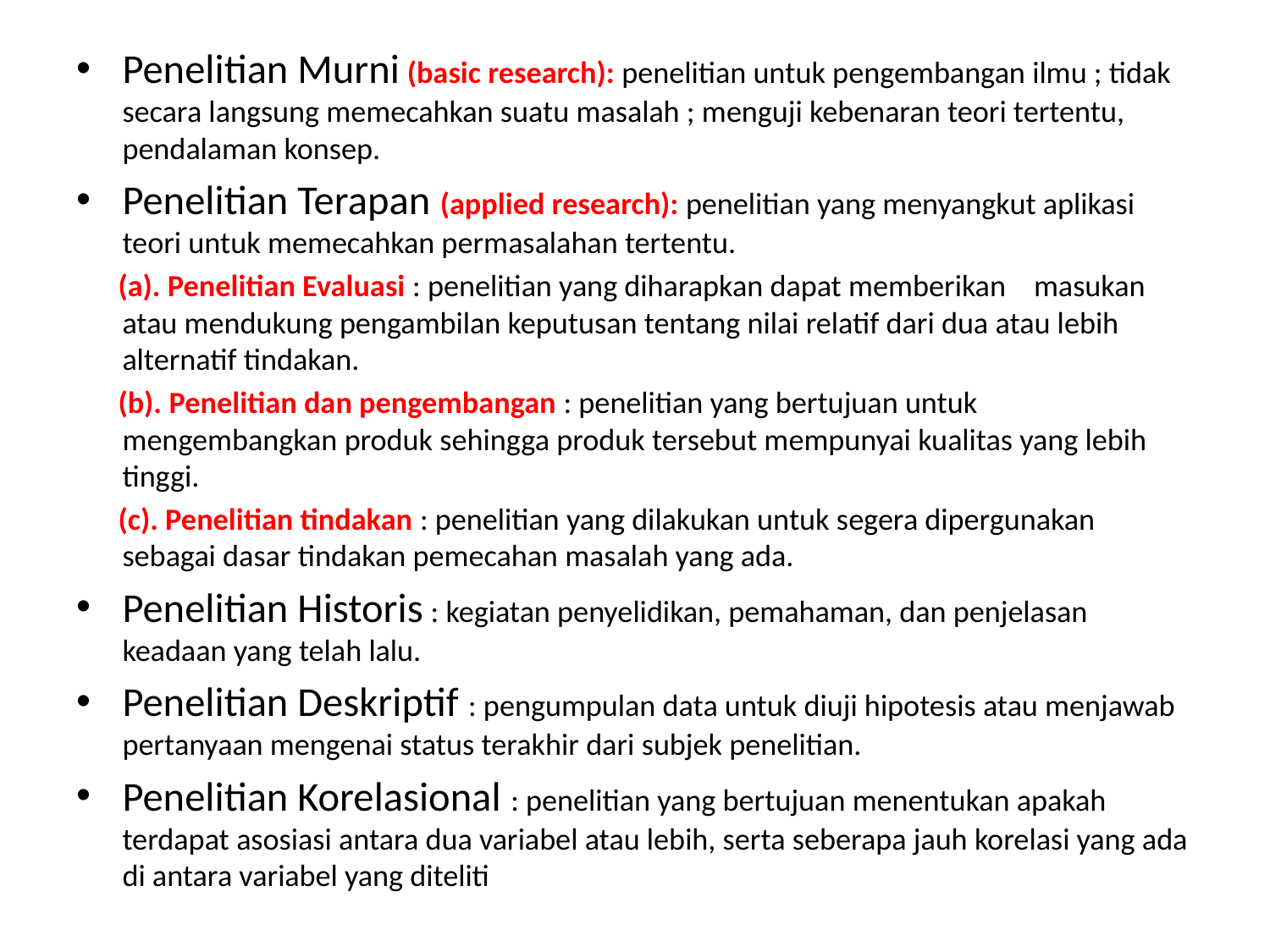

Penelitian Murni (basic research): penelitian untuk pengembangan ilmu ; tidak secara langsung memecahkan suatu masalah ; menguji kebenaran teori tertentu, pendalaman konsep.
Penelitian Terapan (applied research): penelitian yang menyangkut aplikasi teori untuk memecahkan permasalahan tertentu.
      (a). Penelitian Evaluasi : penelitian yang diharapkan dapat memberikan    masukan atau mendukung pengambilan keputusan tentang nilai relatif dari dua atau lebih alternatif tindakan.
      (b). Penelitian dan pengembangan : penelitian yang bertujuan untuk mengembangkan produk sehingga produk tersebut mempunyai kualitas yang lebih tinggi.
      (c). Penelitian tindakan : penelitian yang dilakukan untuk segera dipergunakan sebagai dasar tindakan pemecahan masalah yang ada.
Penelitian Historis : kegiatan penyelidikan, pemahaman, dan penjelasan keadaan yang telah lalu.
Penelitian Deskriptif : pengumpulan data untuk diuji hipotesis atau menjawab pertanyaan mengenai status terakhir dari subjek penelitian.
Penelitian Korelasional : penelitian yang bertujuan menentukan apakah terdapat asosiasi antara dua variabel atau lebih, serta seberapa jauh korelasi yang ada di antara variabel yang diteliti

#